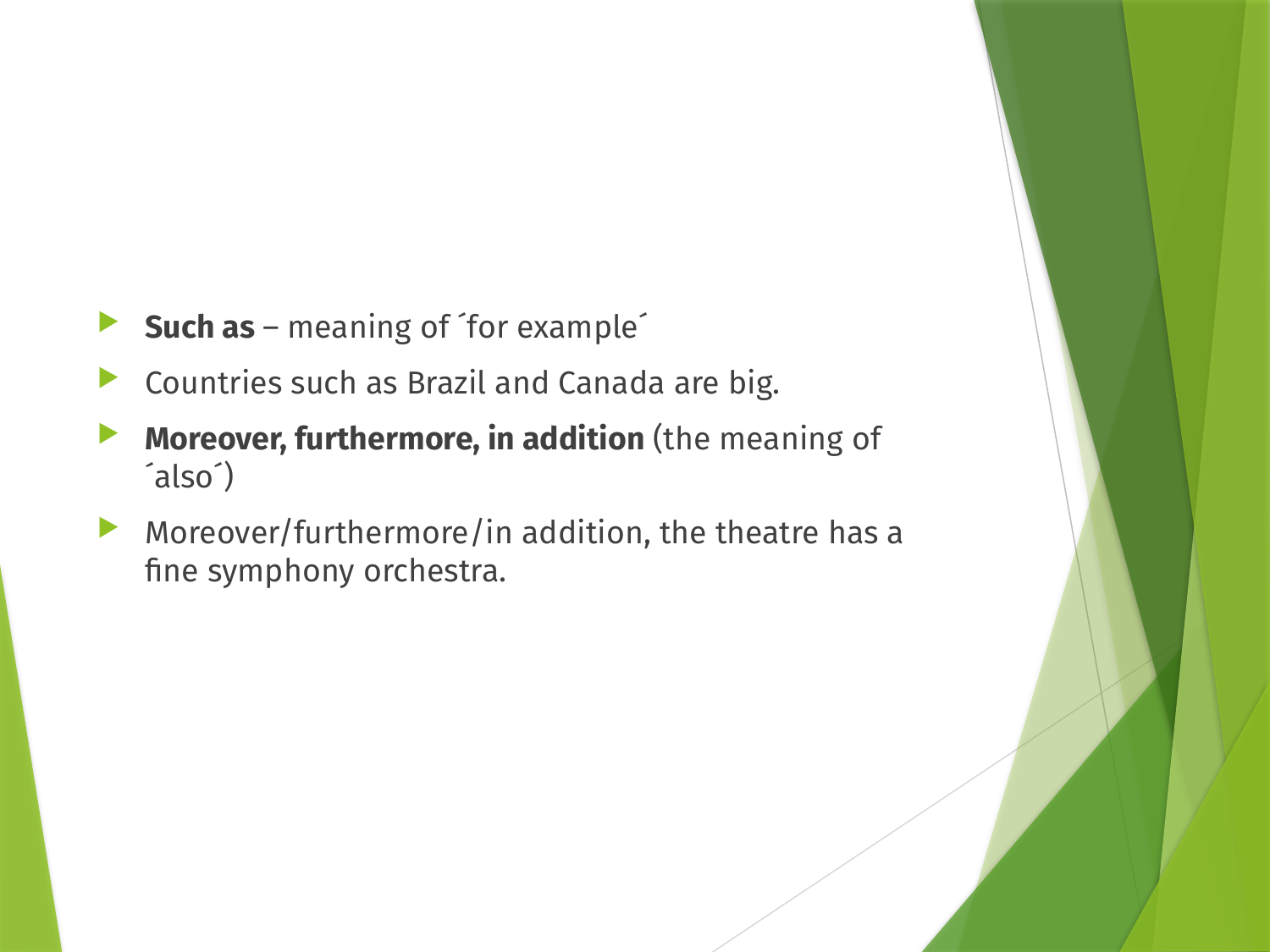

Such as – meaning of ´for example´
Countries such as Brazil and Canada are big.
Moreover, furthermore, in addition (the meaning of ´also´)
Moreover/furthermore/in addition, the theatre has a fine symphony orchestra.